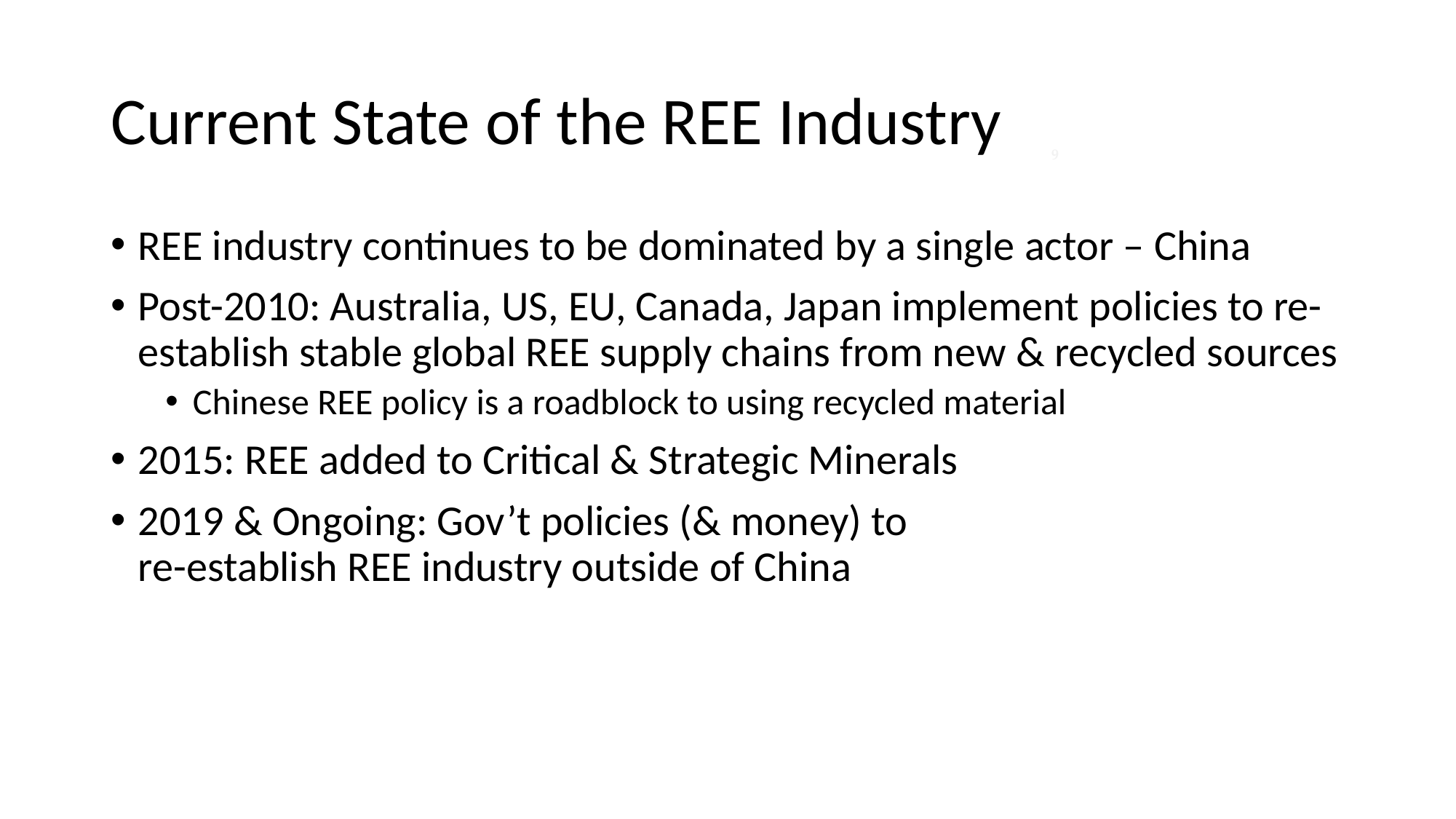

# Current State of the REE Industry
9
REE industry continues to be dominated by a single actor – China
Post-2010: Australia, US, EU, Canada, Japan implement policies to re-establish stable global REE supply chains from new & recycled sources
Chinese REE policy is a roadblock to using recycled material
2015: REE added to Critical & Strategic Minerals
2019 & Ongoing: Gov’t policies (& money) to
re-establish REE industry outside of China